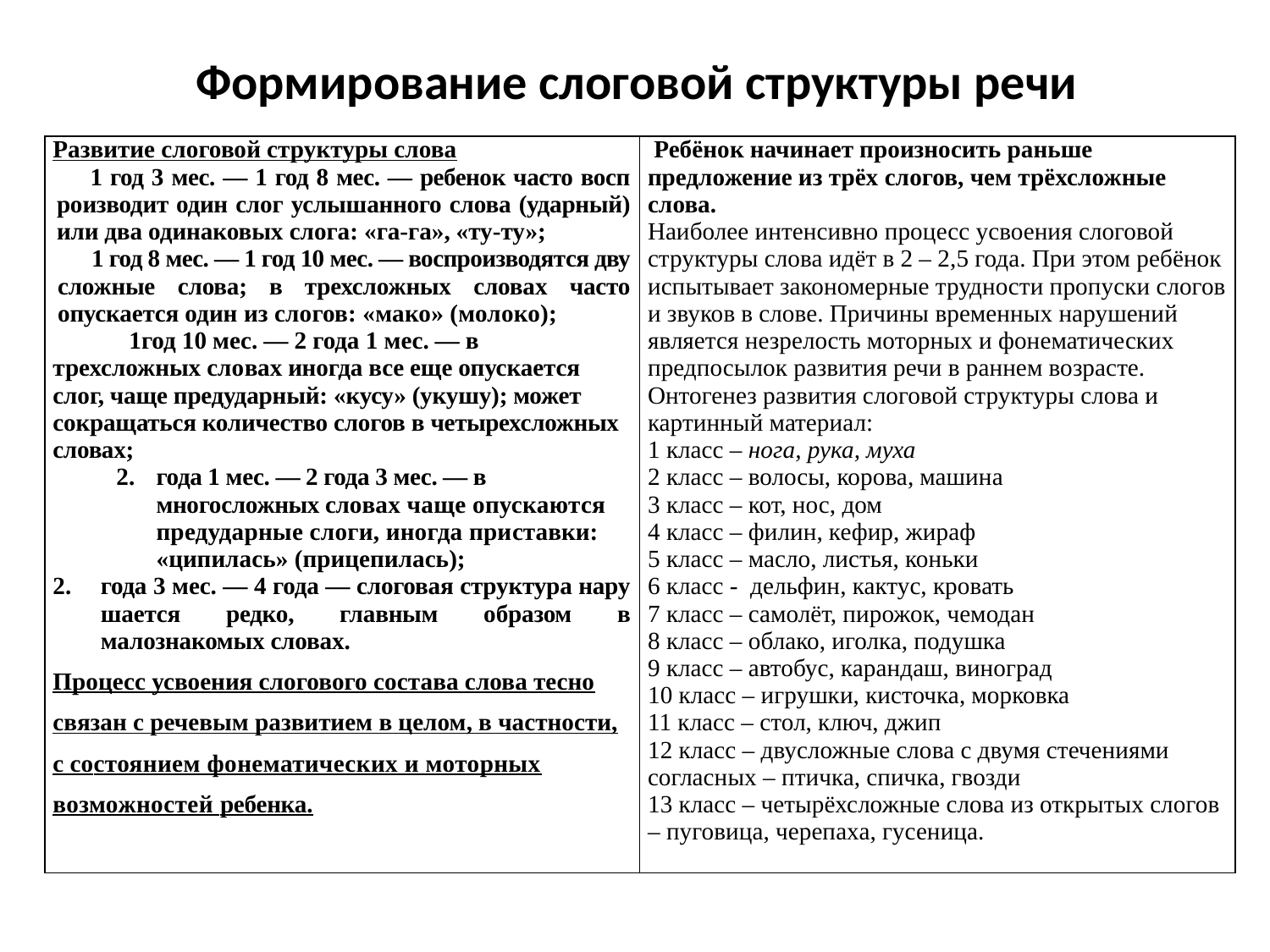

# Формирование слоговой структуры речи
| Развитие слоговой структуры слова 1 год 3 мес. — 1 год 8 мес. — ребенок часто восп­роизводит один слог услышанного слова (ударный) или два одинаковых слога: «га-га», «ту-ту»; 1 год 8 мес. — 1 год 10 мес. — воспроизводятся дву­сложные слова; в трехсложных словах часто опускается один из слогов: «мако» (молоко); 1год 10 мес. — 2 года 1 мес. — в трехсложных словах иногда все еще опускается слог, чаще предударный: «кусу» (укушу); может сокращаться количество слогов в четырехсложных словах; года 1 мес. — 2 года 3 мес. — в многосложных словах чаще опускаются предударные слоги, иногда приставки: «ципилась» (прицепилась); года 3 мес. — 4 года — слоговая структура нару­шается редко, главным образом в малознакомых словах. Процесс усвоения слогового состава слова тесно связан с речевым развитием в целом, в частности, с со­стоянием фонематических и моторных возможностей ребенка. | Ребёнок начинает произносить раньше предложение из трёх слогов, чем трёхсложные слова. Наиболее интенсивно процесс усвоения слоговой структуры слова идёт в 2 – 2,5 года. При этом ребёнок испытывает закономерные трудности пропуски слогов и звуков в слове. Причины временных нарушений является незрелость моторных и фонематических предпосылок развития речи в раннем возрасте. Онтогенез развития слоговой структуры слова и картинный материал: 1 класс – нога, рука, муха 2 класс – волосы, корова, машина 3 класс – кот, нос, дом 4 класс – филин, кефир, жираф 5 класс – масло, листья, коньки 6 класс - дельфин, кактус, кровать 7 класс – самолёт, пирожок, чемодан 8 класс – облако, иголка, подушка 9 класс – автобус, карандаш, виноград 10 класс – игрушки, кисточка, морковка 11 класс – стол, ключ, джип 12 класс – двусложные слова с двумя стечениями согласных – птичка, спичка, гвозди 13 класс – четырёхсложные слова из открытых слогов – пуговица, черепаха, гусеница. |
| --- | --- |